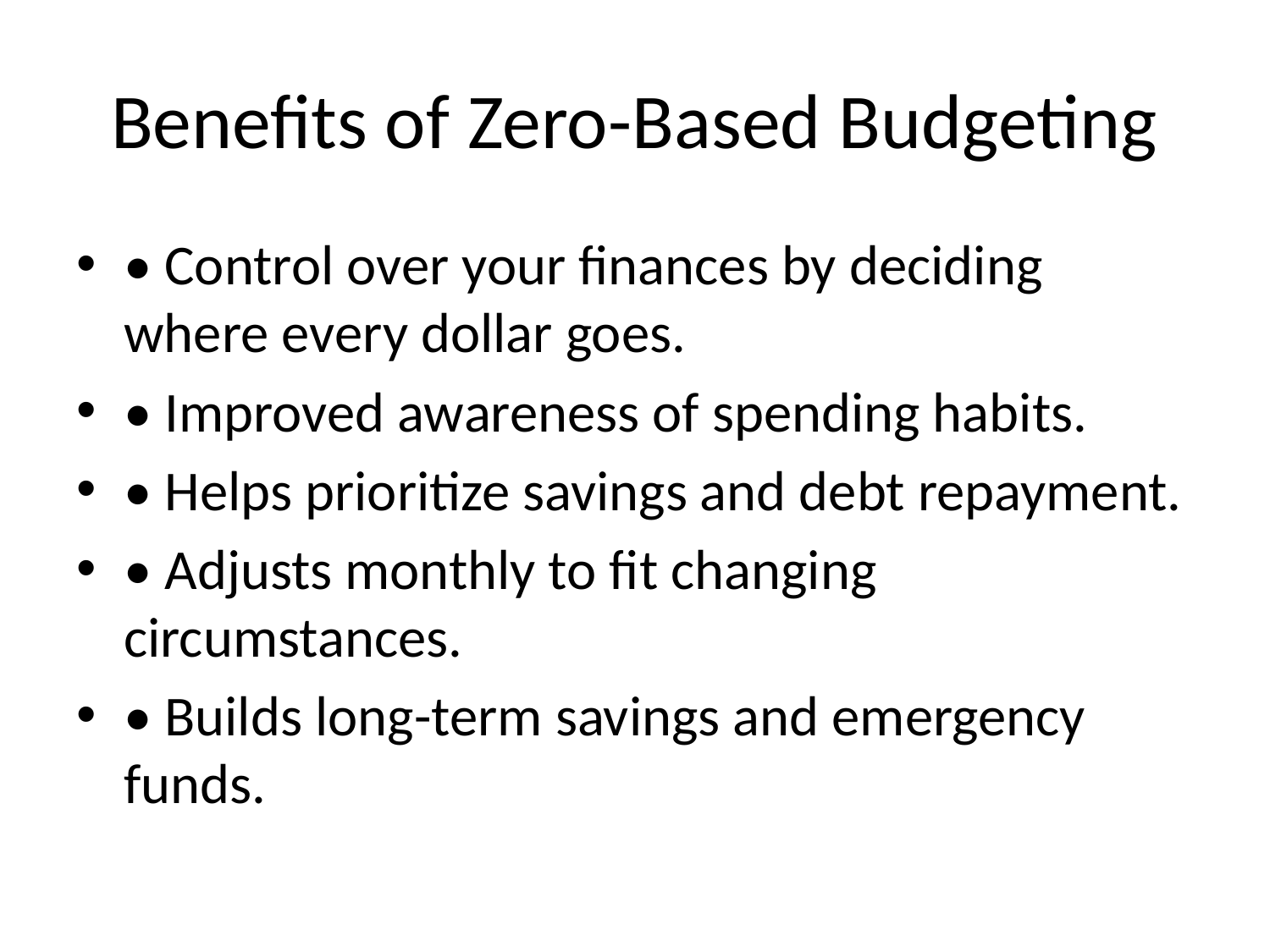

# Benefits of Zero-Based Budgeting
• Control over your finances by deciding where every dollar goes.
• Improved awareness of spending habits.
• Helps prioritize savings and debt repayment.
• Adjusts monthly to fit changing circumstances.
• Builds long-term savings and emergency funds.